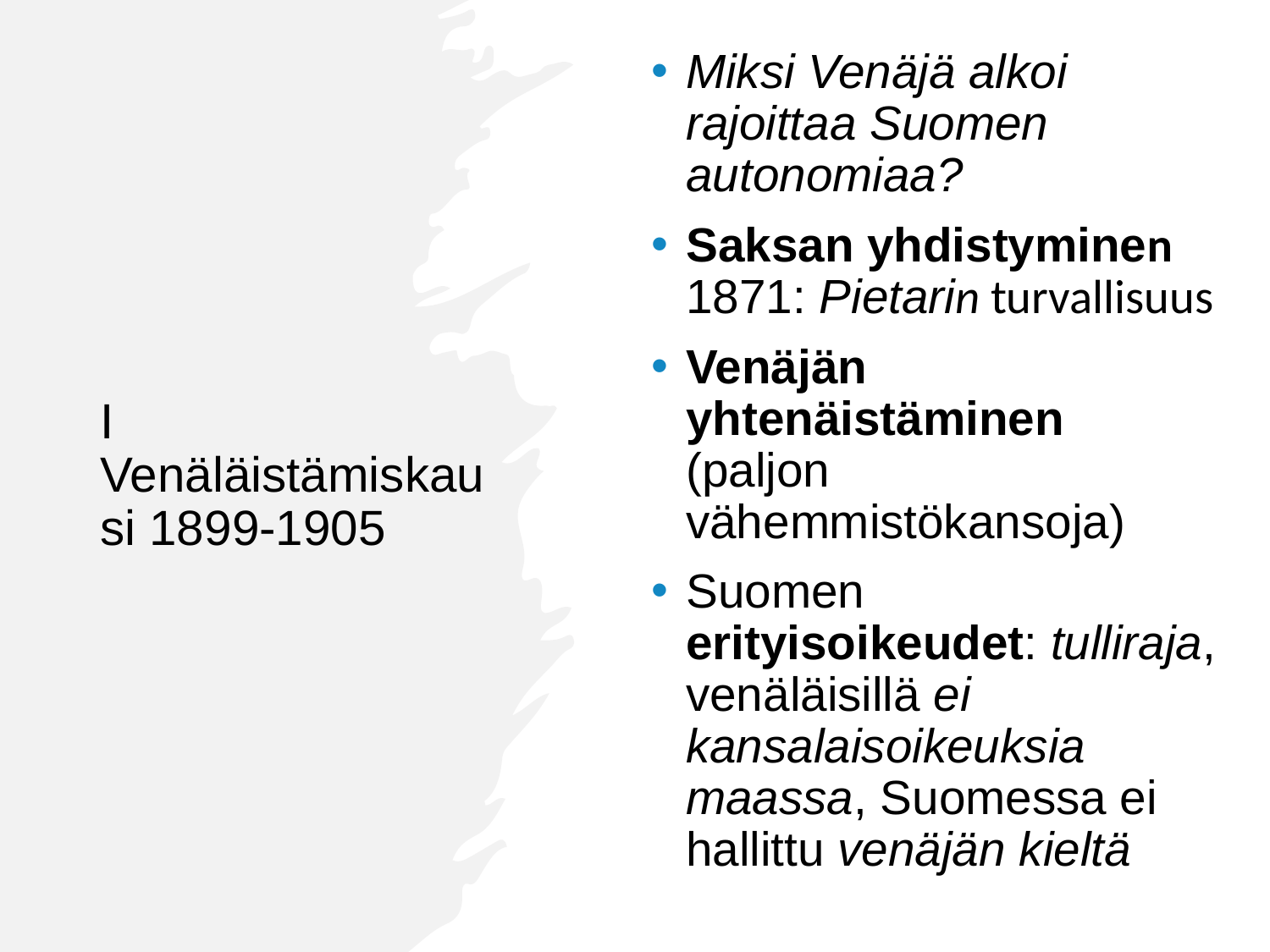

Miksi Venäjä alkoi rajoittaa Suomen autonomiaa?
Saksan yhdistyminen 1871: Pietarin turvallisuus
Venäjän yhtenäistäminen (paljon vähemmistökansoja)
Suomen erityisoikeudet: tulliraja, venäläisillä ei kansalaisoikeuksia maassa, Suomessa ei hallittu venäjän kieltä

# I Venäläistämiskausi 1899-1905